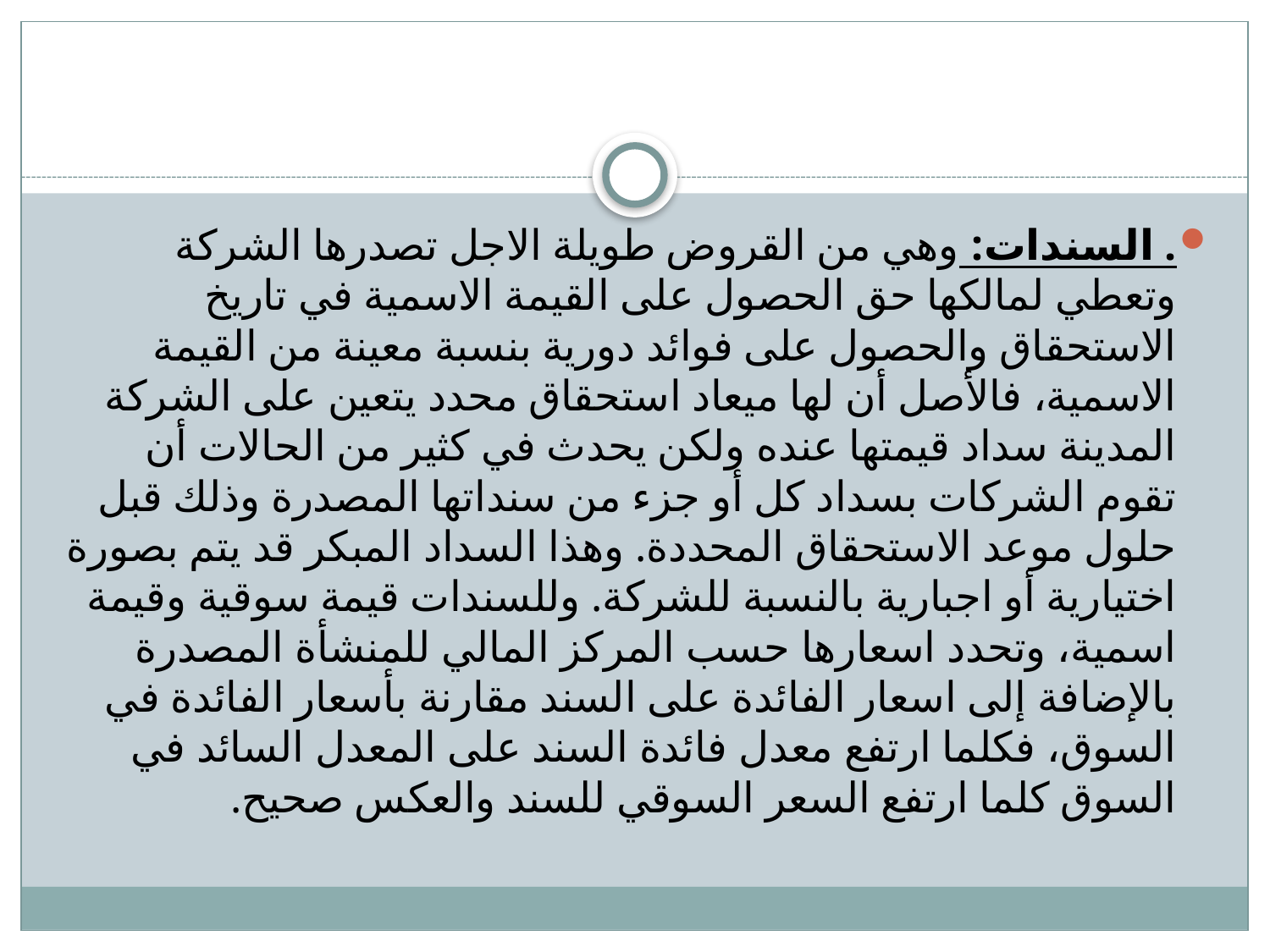

#
. السندات: وهي من القروض طويلة الاجل تصدرها الشركة وتعطي لمالكها حق الحصول على القيمة الاسمية في تاريخ الاستحقاق والحصول على فوائد دورية بنسبة معينة من القيمة الاسمية، فالأصل أن لها ميعاد استحقاق محدد يتعين على الشركة المدينة سداد قيمتها عنده ولكن يحدث في كثير من الحالات أن تقوم الشركات بسداد كل أو جزء من سنداتها المصدرة وذلك قبل حلول موعد الاستحقاق المحددة. وهذا السداد المبكر قد يتم بصورة اختيارية أو اجبارية بالنسبة للشركة. وللسندات قيمة سوقية وقيمة اسمية، وتحدد اسعارها حسب المركز المالي للمنشأة المصدرة بالإضافة إلى اسعار الفائدة على السند مقارنة بأسعار الفائدة في السوق، فكلما ارتفع معدل فائدة السند على المعدل السائد في السوق كلما ارتفع السعر السوقي للسند والعكس صحيح.